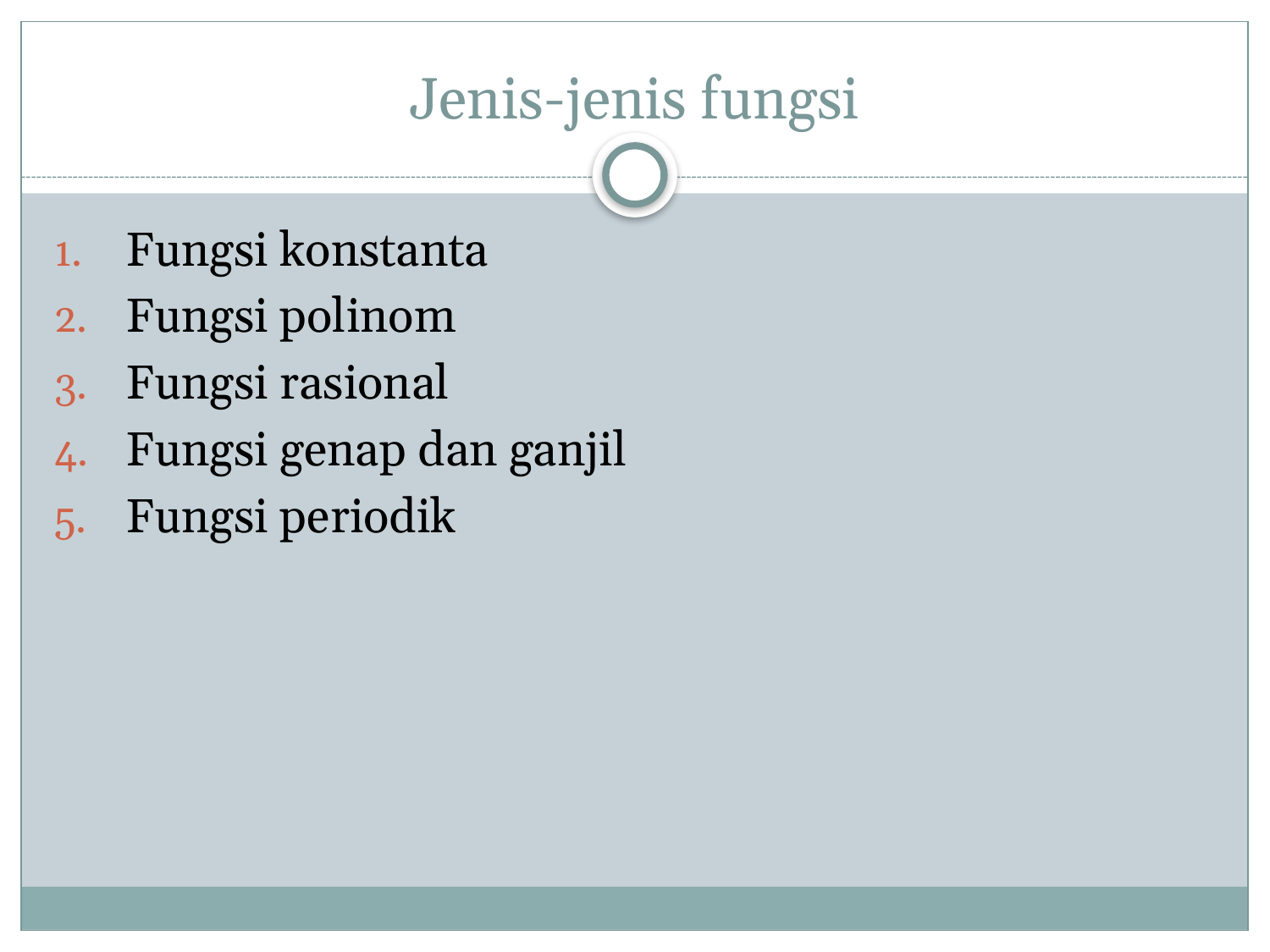

# Jenis-jenis fungsi
Fungsi konstanta
Fungsi polinom
Fungsi rasional
Fungsi genap dan ganjil
Fungsi periodik